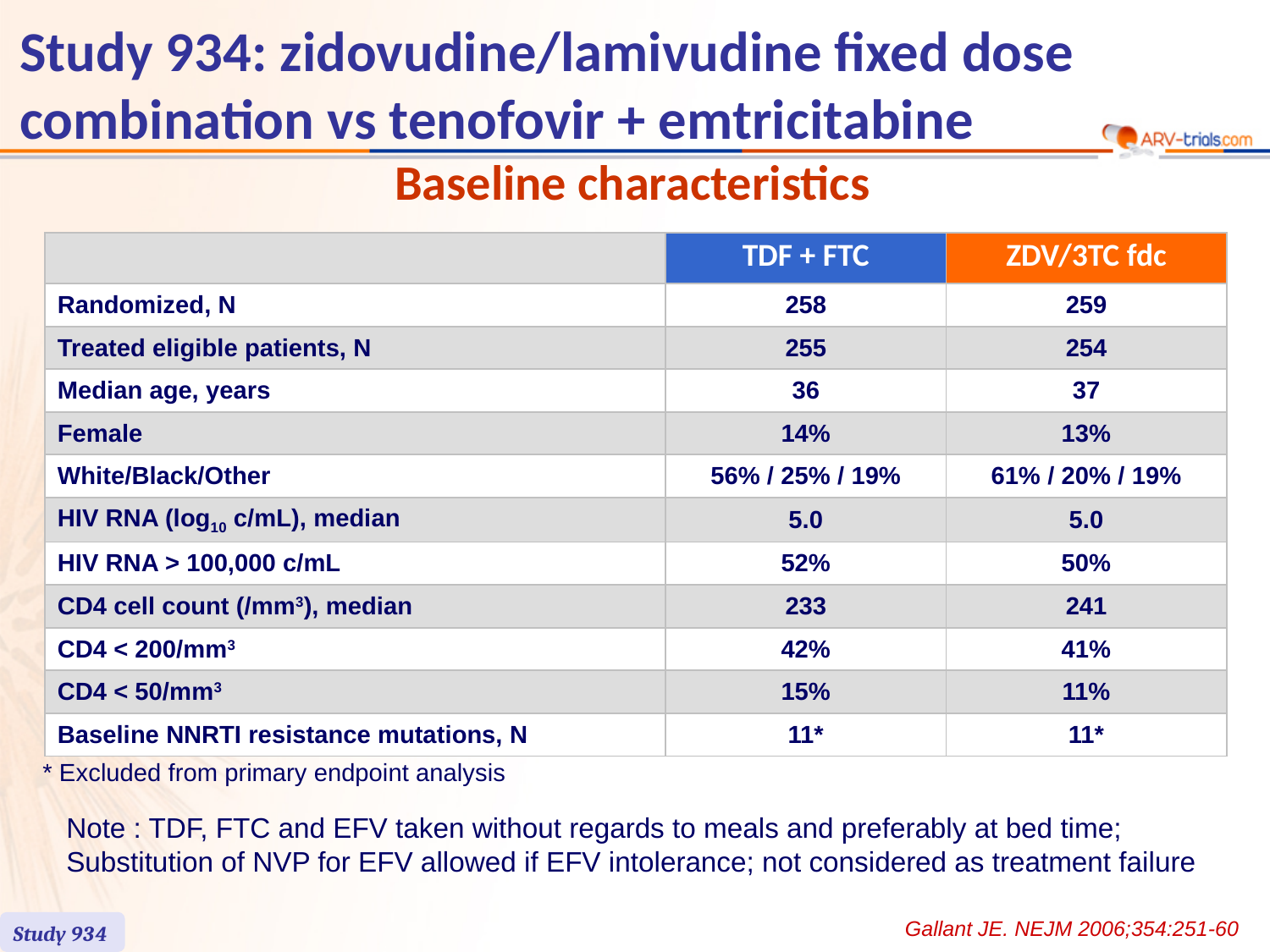

Study 934: zidovudine/lamivudine fixed dose combination vs tenofovir + emtricitabine
Baseline characteristics
|  | TDF + FTC | ZDV/3TC fdc |
| --- | --- | --- |
| Randomized, N | 258 | 259 |
| Treated eligible patients, N | 255 | 254 |
| Median age, years | 36 | 37 |
| Female | 14% | 13% |
| White/Black/Other | 56% / 25% / 19% | 61% / 20% / 19% |
| HIV RNA (log10 c/mL), median | 5.0 | 5.0 |
| HIV RNA > 100,000 c/mL | 52% | 50% |
| CD4 cell count (/mm3), median | 233 | 241 |
| CD4 < 200/mm3 | 42% | 41% |
| CD4 < 50/mm3 | 15% | 11% |
| Baseline NNRTI resistance mutations, N | 11\* | 11\* |
* Excluded from primary endpoint analysis
Note : TDF, FTC and EFV taken without regards to meals and preferably at bed time;
Substitution of NVP for EFV allowed if EFV intolerance; not considered as treatment failure
Gallant JE. NEJM 2006;354:251-60

Study 934